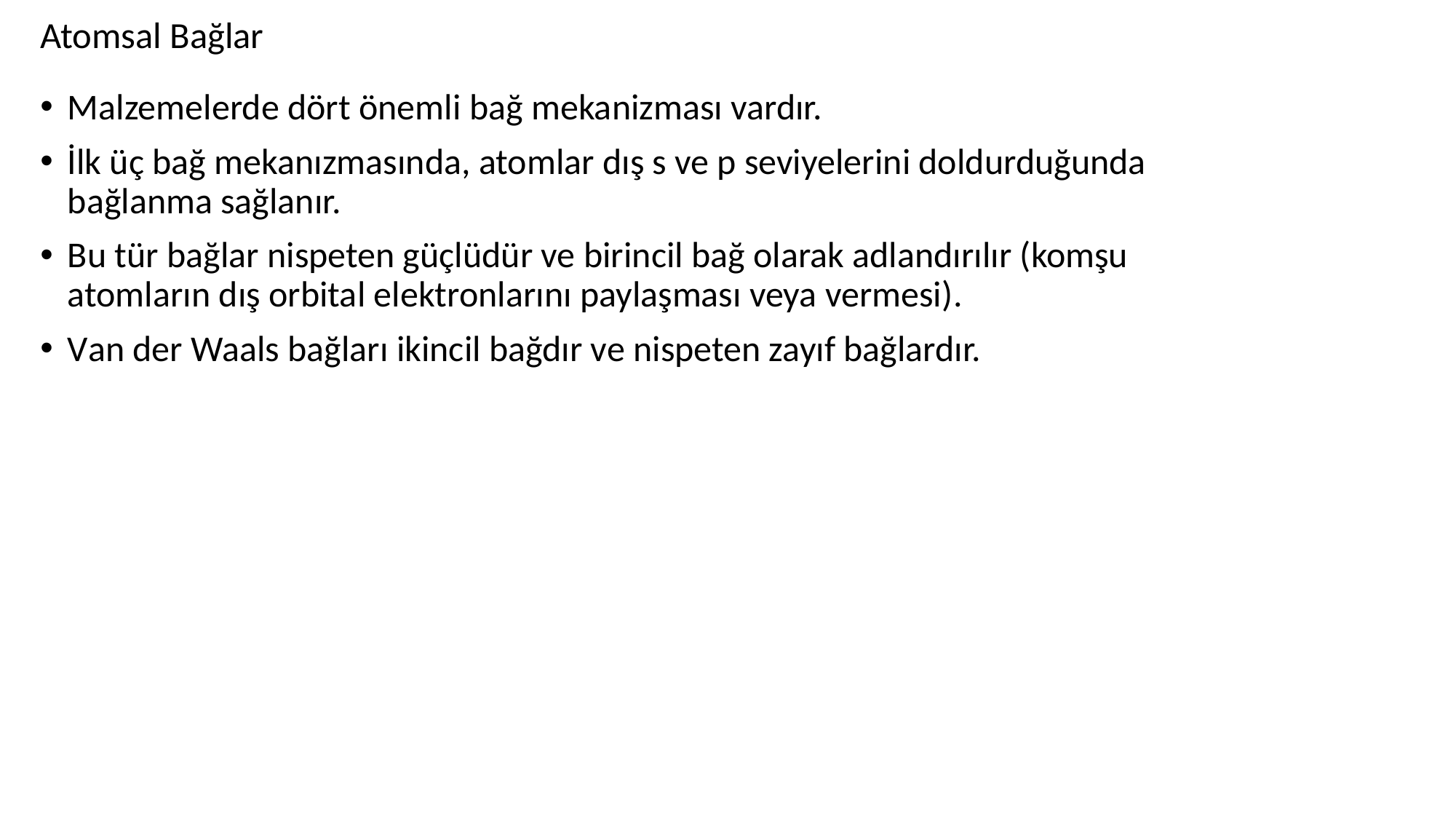

# Atomsal Bağlar
Malzemelerde dört önemli bağ mekanizması vardır.
İlk üç bağ mekanızmasında, atomlar dış s ve p seviyelerini doldurduğunda bağlanma sağlanır.
Bu tür bağlar nispeten güçlüdür ve birincil bağ olarak adlandırılır (komşu atomların dış orbital elektronlarını paylaşması veya vermesi).
Van der Waals bağları ikincil bağdır ve nispeten zayıf bağlardır.